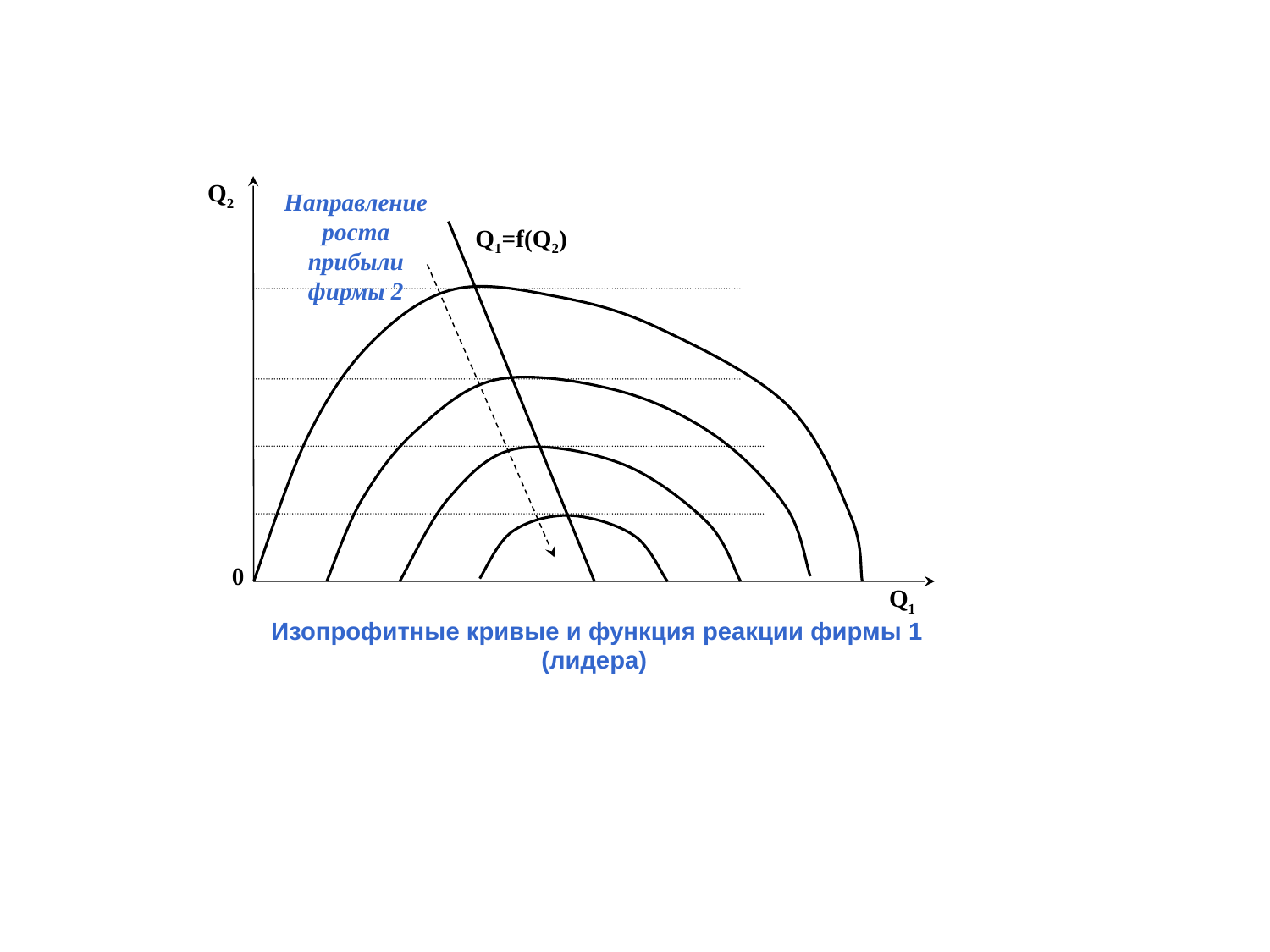

Q2

Направление роста прибыли фирмы 2

Q1=f(Q2)

0

Q1
 Изопрофитные кривые и функция реакции фирмы 1 (лидера)